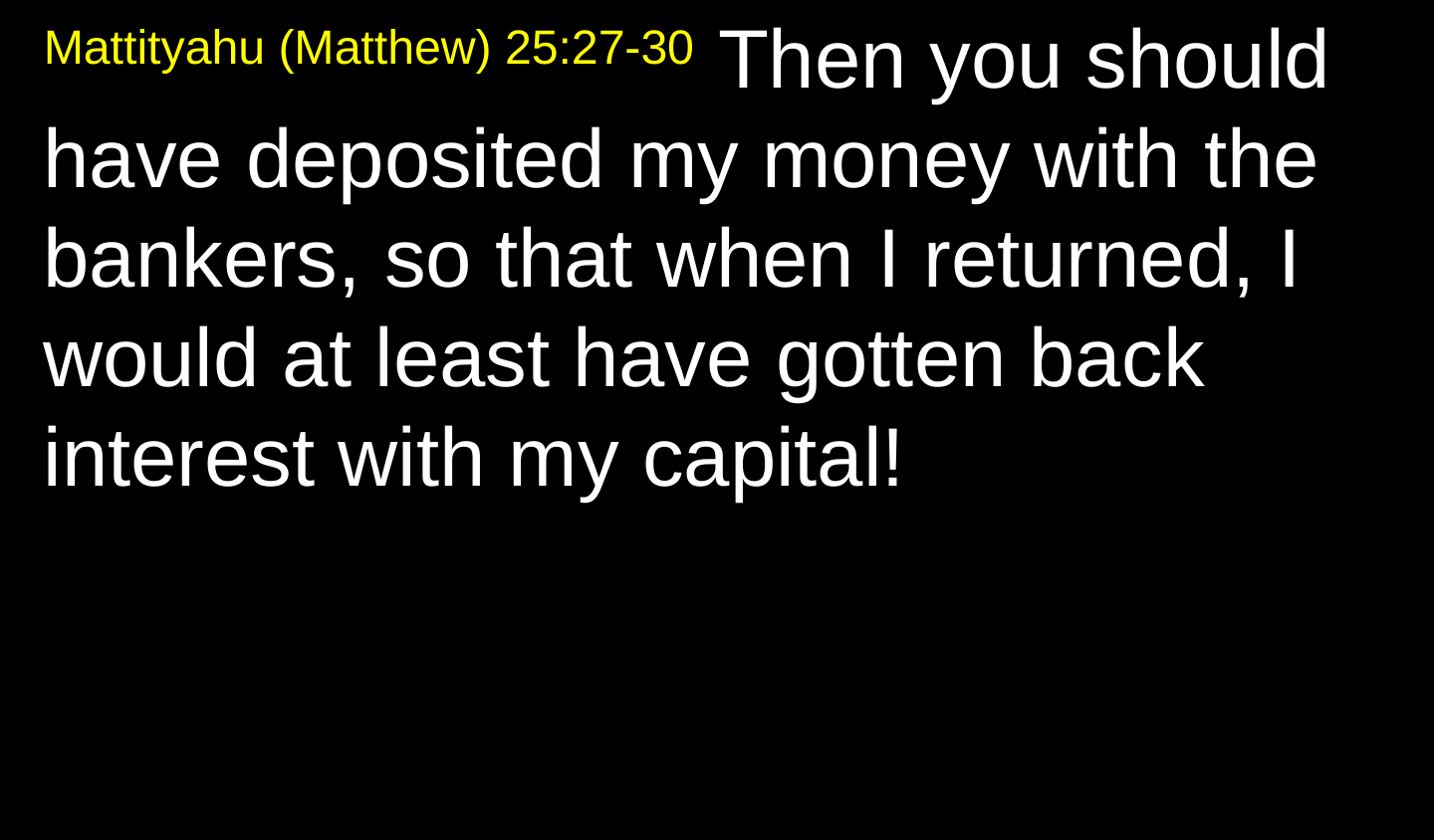

Mattityahu (Matthew) 25:27-30 Then you should have deposited my money with the bankers, so that when I returned, I would at least have gotten back interest with my capital!